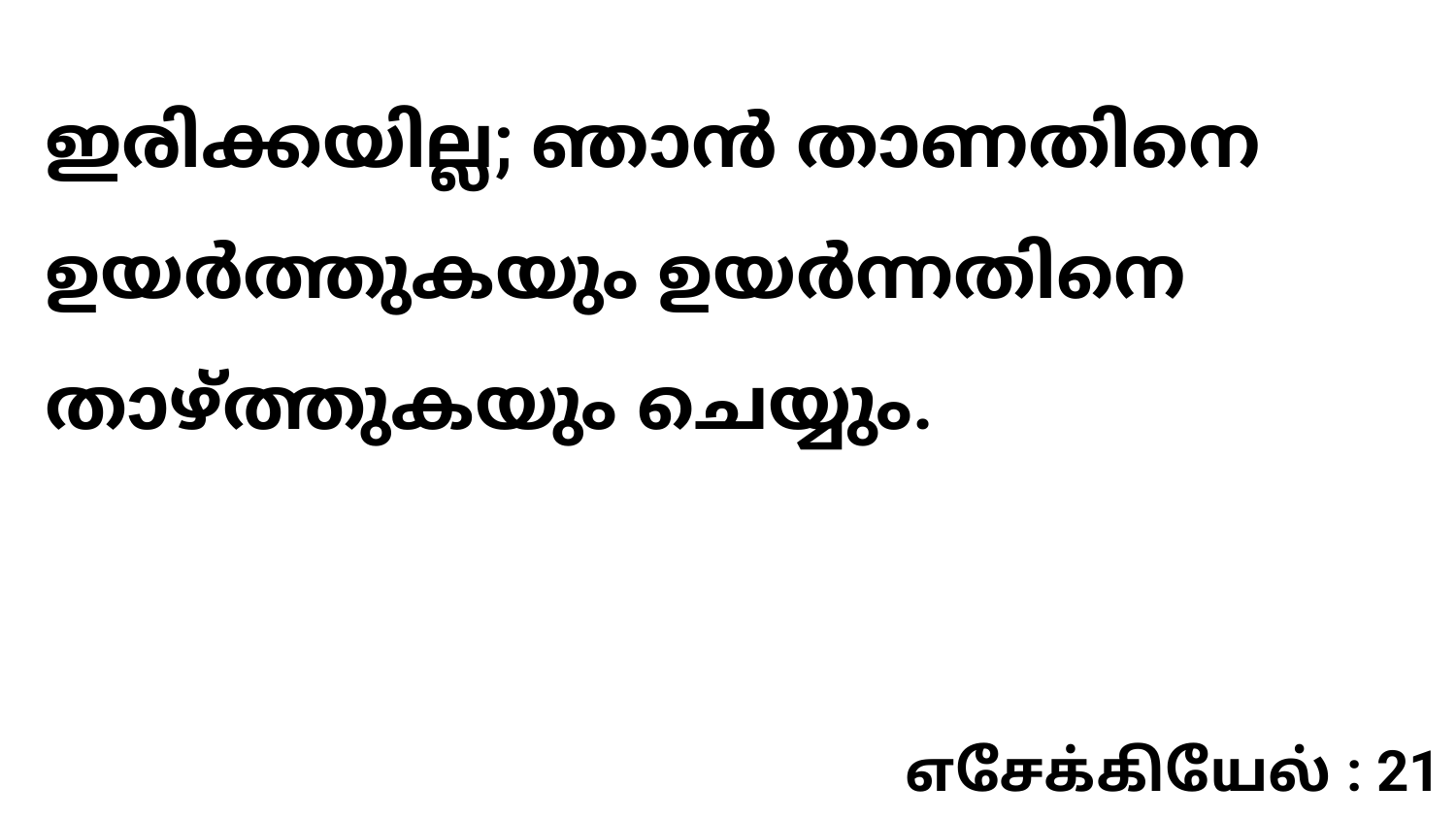

ഇരിക്കയില്ല; ഞാൻ താണതിനെ ഉയർത്തുകയും ഉയർന്നതിനെ താഴ്ത്തുകയും ചെയ്യും.
எசேக்கியேல் : 21